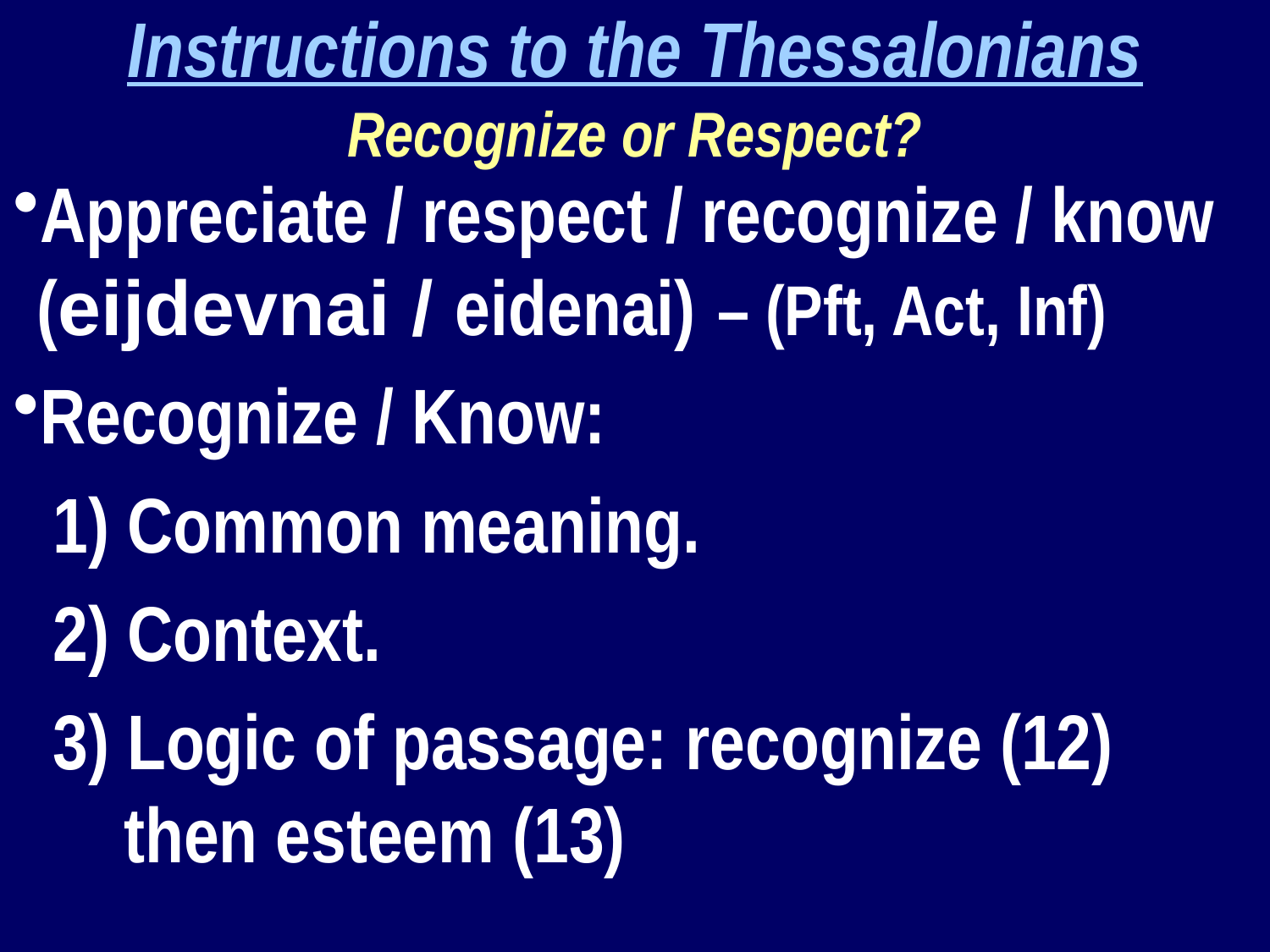

Instructions to the Thessalonians
Recognize or Respect?
Appreciate / respect / recognize / know (eijdevnai / eidenai) – (Pft, Act, Inf)
Recognize / Know:
1) Common meaning.
2) Context.
3) Logic of passage: recognize (12) then esteem (13)